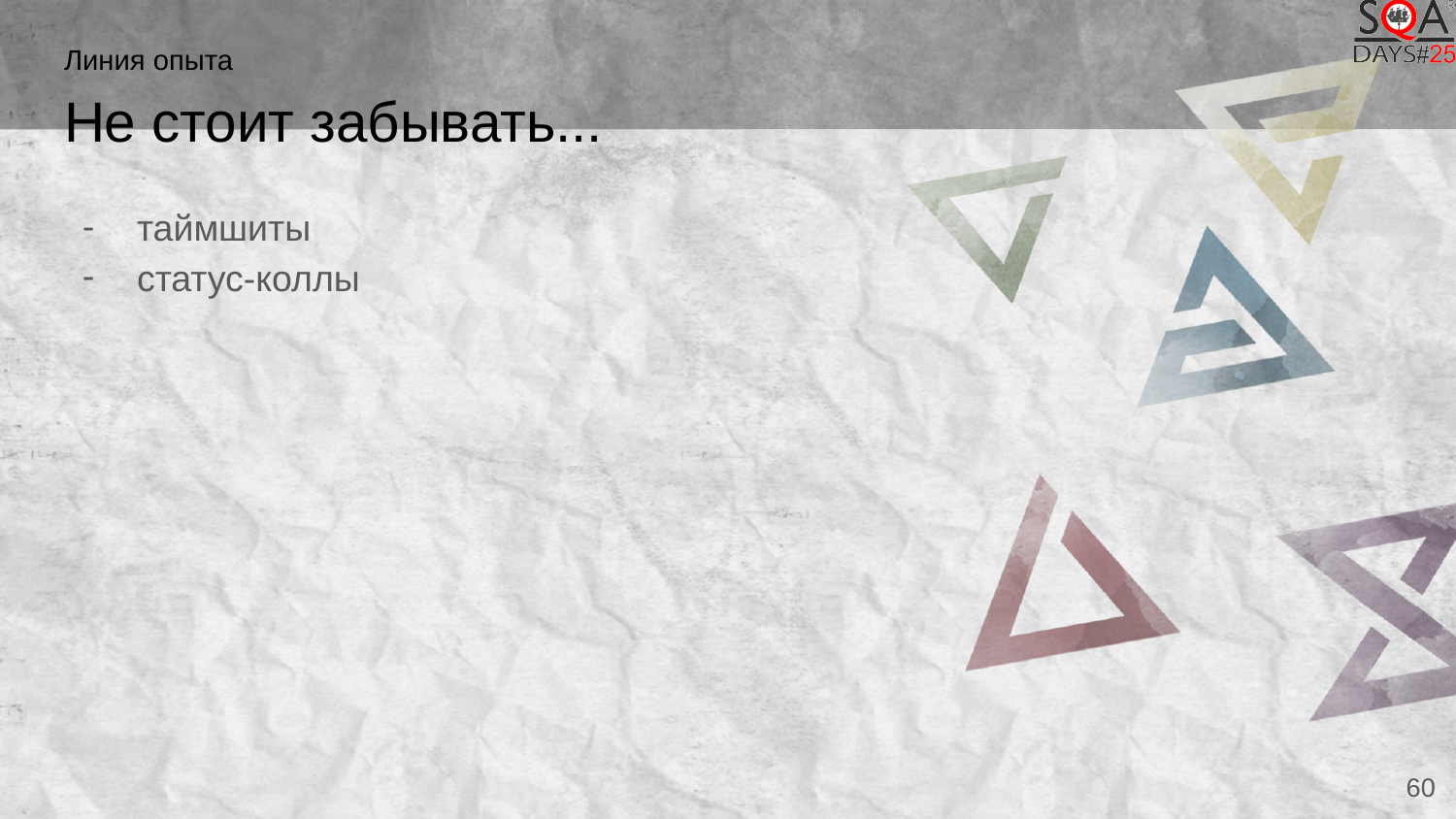

Линия опыта
# Не стоит забывать...
таймшиты
статус-коллы
60